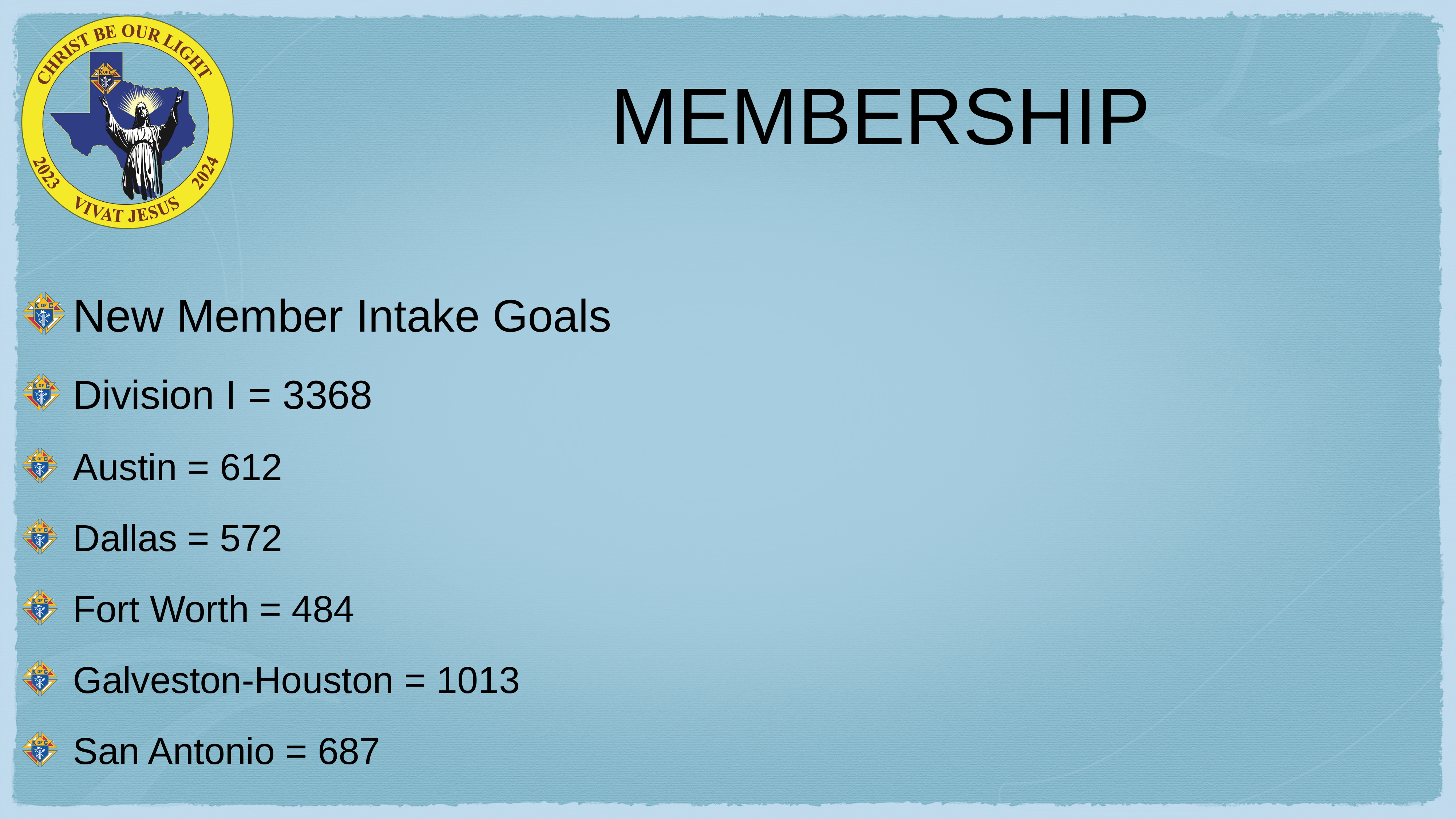

# MEMBERSHIP
New Member Intake Goals
Division I = 3368
Austin = 612
Dallas = 572
Fort Worth = 484
Galveston-Houston = 1013
San Antonio = 687